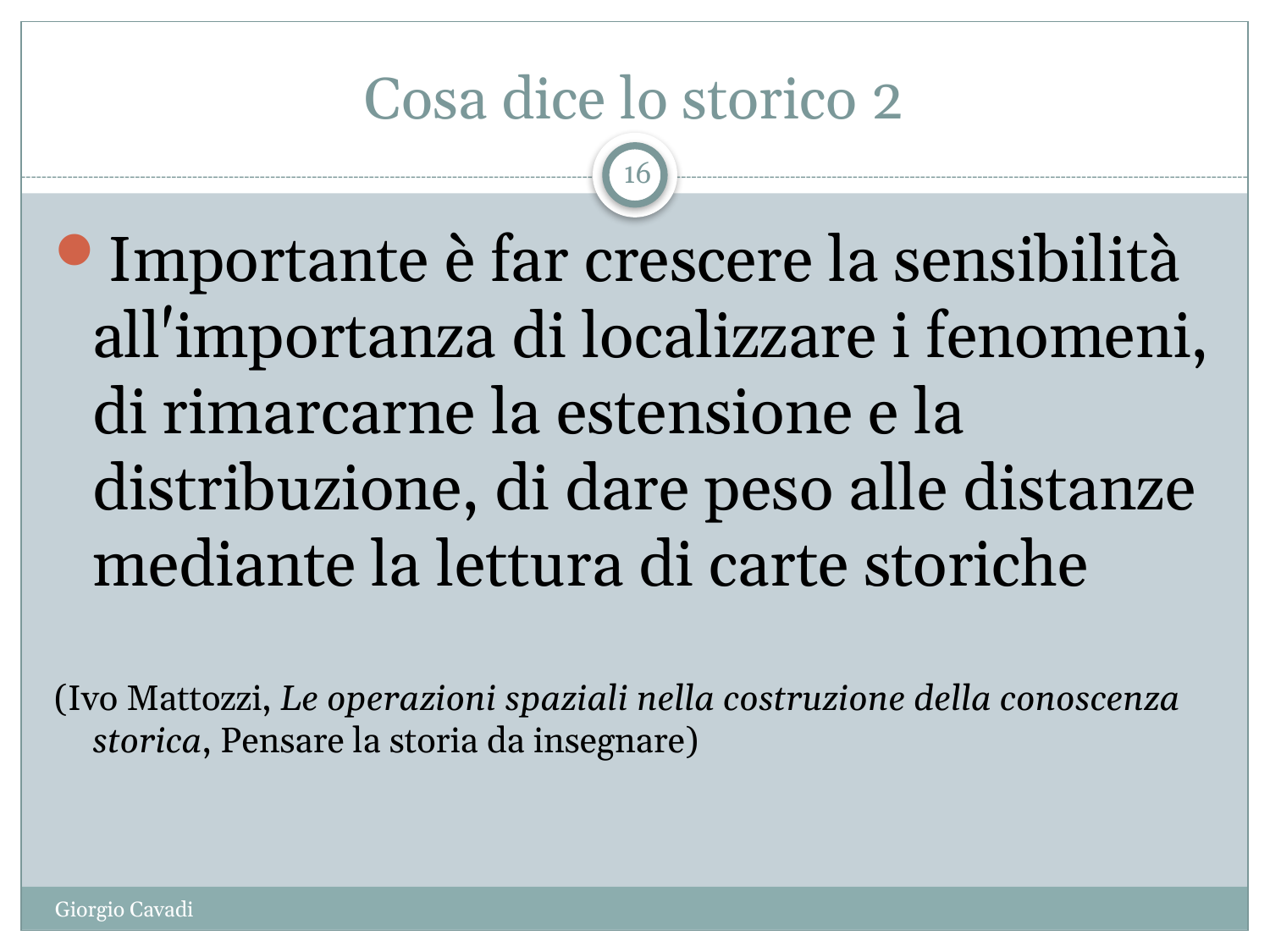

# Cosa dice lo storico 2
16
Importante è far crescere la sensibilità all'importanza di localizzare i fenomeni, di rimarcarne la estensione e la distribuzione, di dare peso alle distanze mediante la lettura di carte storiche

(Ivo Mattozzi, Le operazioni spaziali nella costruzione della conoscenza storica, Pensare la storia da insegnare)

Giorgio Cavadi